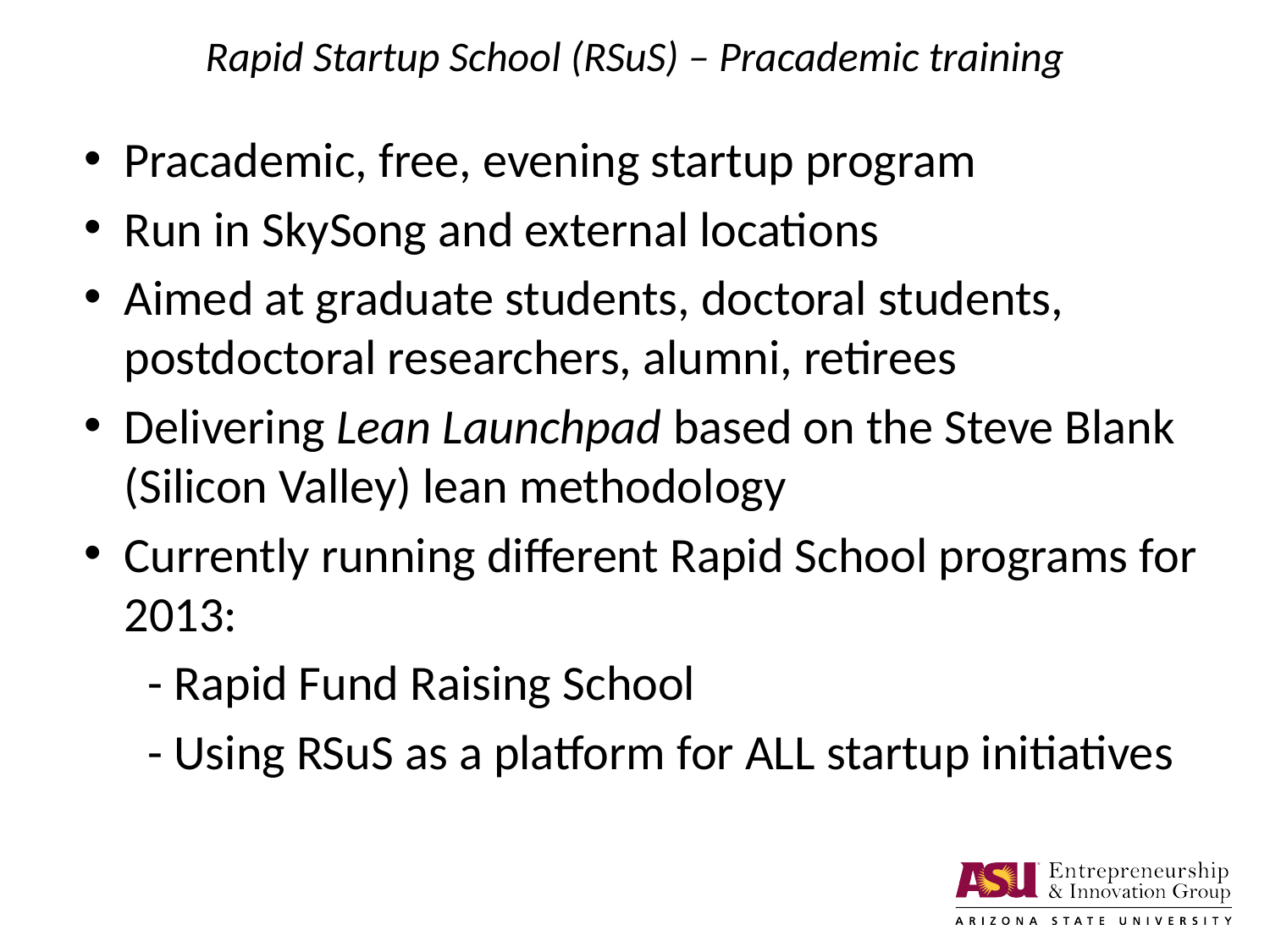

# Rapid Startup School (RSuS) – Pracademic training
Pracademic, free, evening startup program
Run in SkySong and external locations
Aimed at graduate students, doctoral students, postdoctoral researchers, alumni, retirees
Delivering Lean Launchpad based on the Steve Blank (Silicon Valley) lean methodology
Currently running different Rapid School programs for 2013:
- Rapid Fund Raising School
- Using RSuS as a platform for ALL startup initiatives